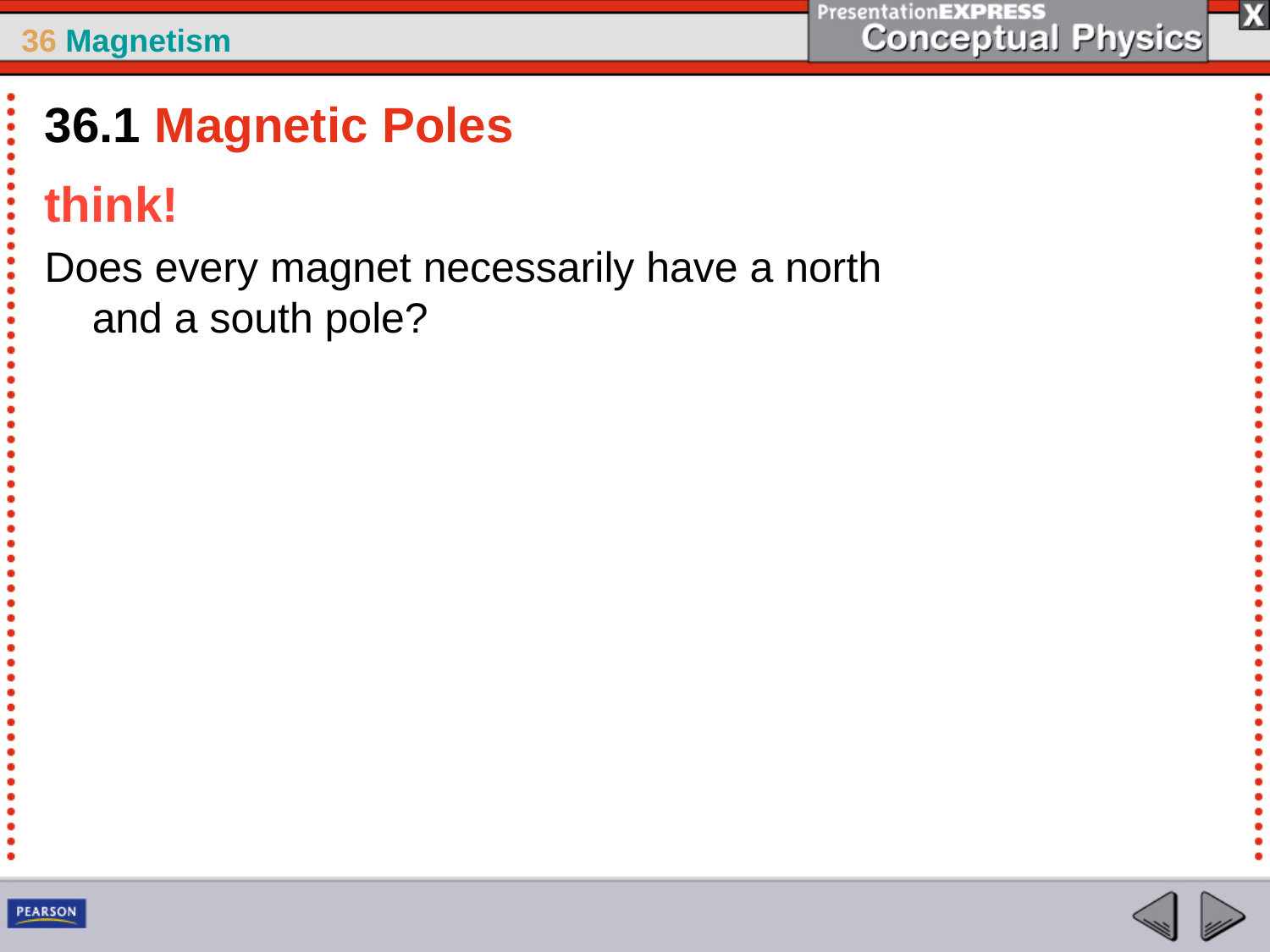

36.1 Magnetic Poles
think!
Does every magnet necessarily have a north and a south pole?